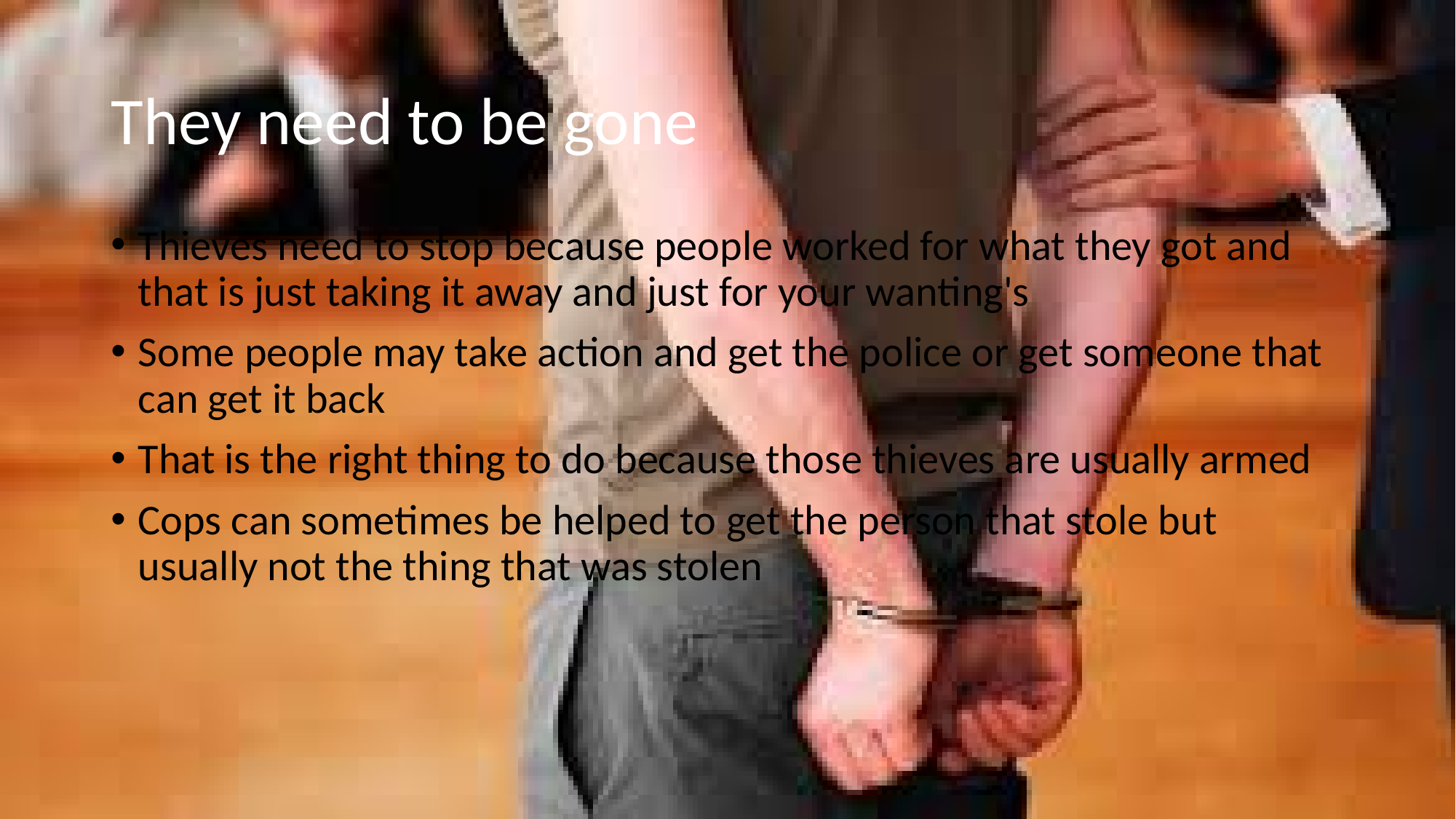

# They need to be gone
Thieves need to stop because people worked for what they got and that is just taking it away and just for your wanting's
Some people may take action and get the police or get someone that can get it back
That is the right thing to do because those thieves are usually armed
Cops can sometimes be helped to get the person that stole but usually not the thing that was stolen